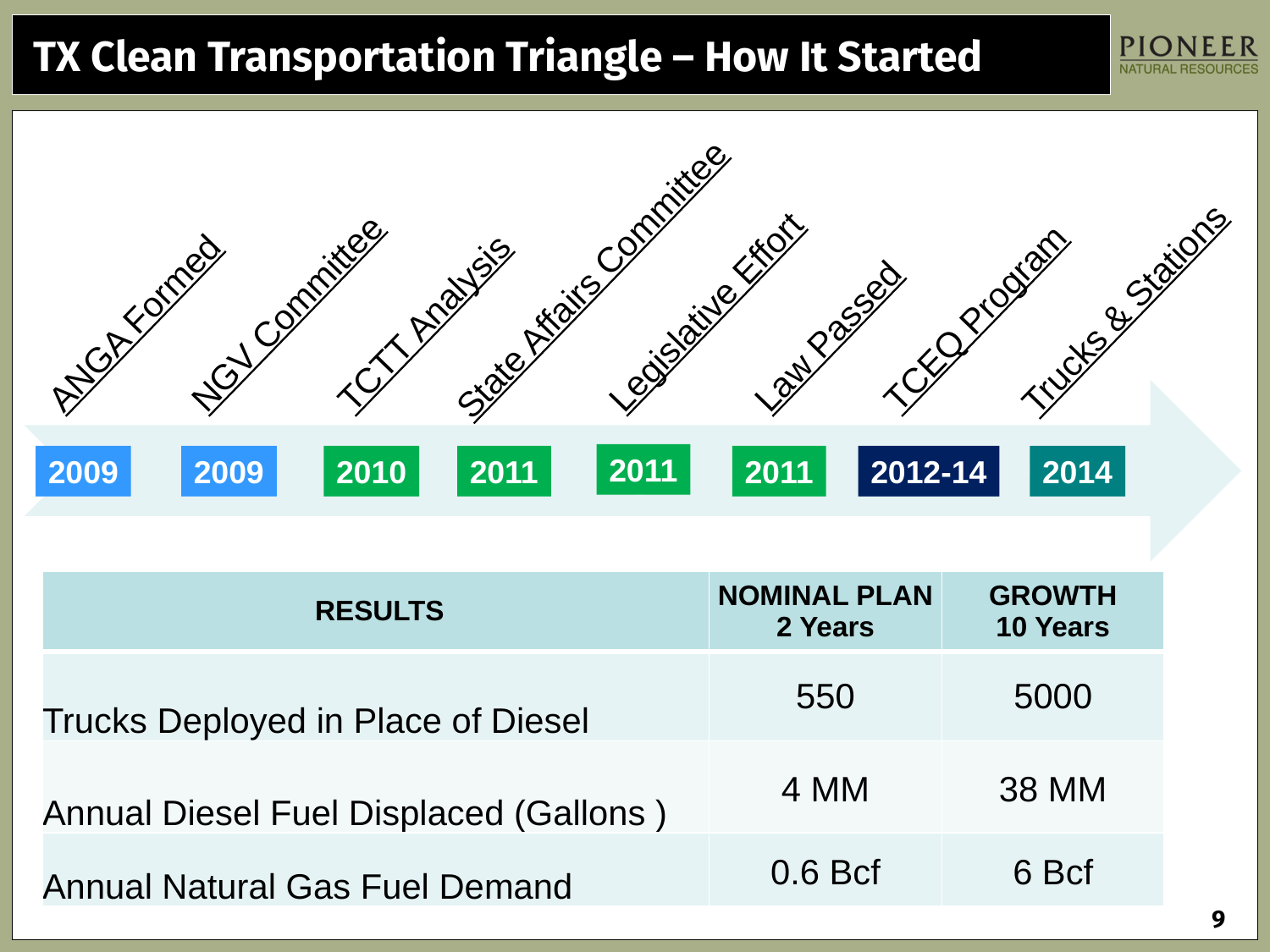

# TX Clean Transportation Triangle – How It Started

State Affairs Committee
Trucks & Stations
Legislative Effort
NGV Committee
TCEQ Program
ANGA Formed
TCTT Analysis
Law Passed
2011
2009
2009
2010
2011
2011
2012-14
2014
| RESULTS | NOMINAL PLAN 2 Years | GROWTH 10 Years |
| --- | --- | --- |
| Trucks Deployed in Place of Diesel | 550 | 5000 |
| Annual Diesel Fuel Displaced (Gallons ) | 4 MM | 38 MM |
| Annual Natural Gas Fuel Demand | 0.6 Bcf | 6 Bcf |
9